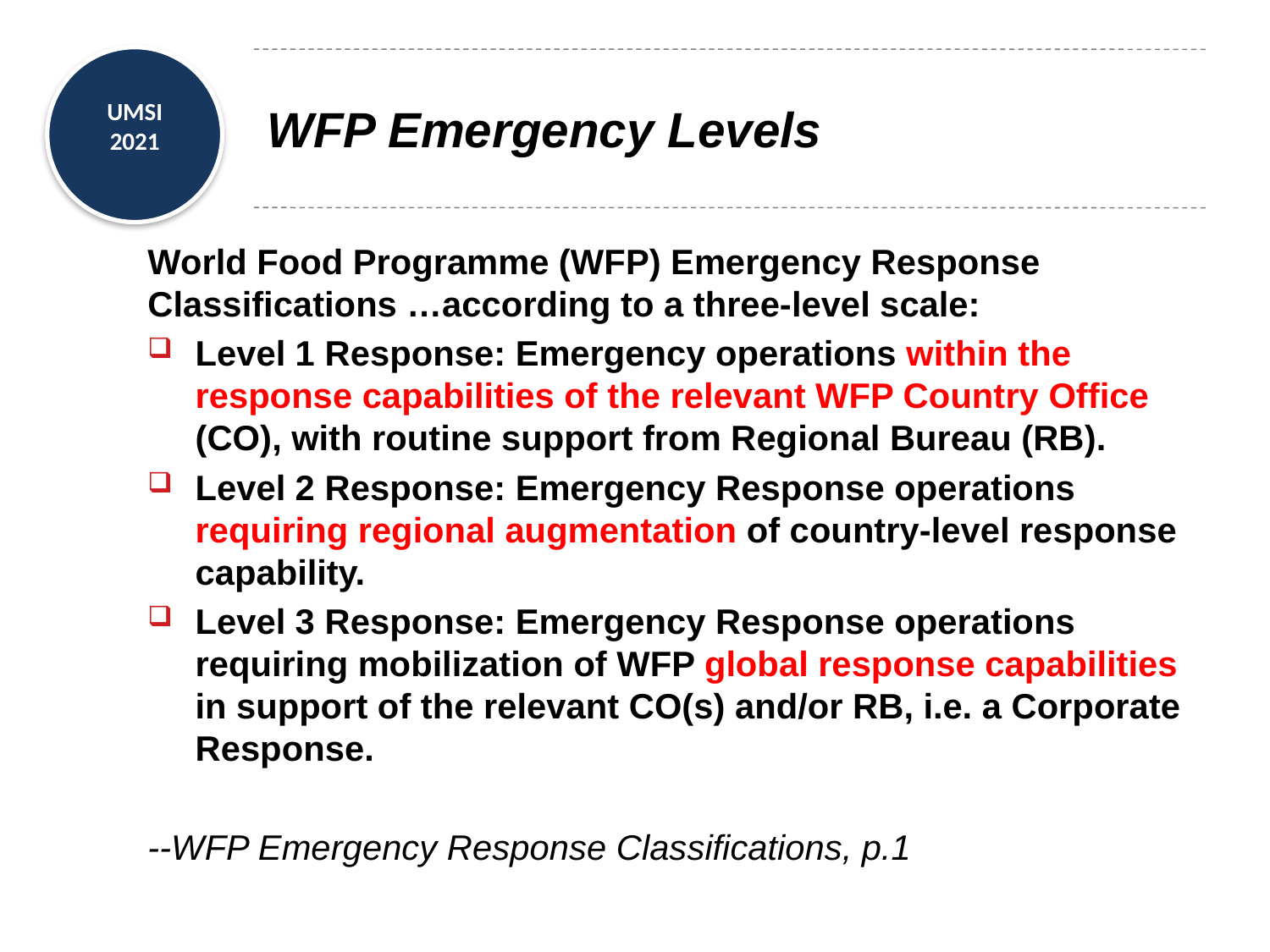

# WFP Emergency Levels
World Food Programme (WFP) Emergency Response Classifications …according to a three-level scale:
Level 1 Response: Emergency operations within the response capabilities of the relevant WFP Country Office (CO), with routine support from Regional Bureau (RB).
Level 2 Response: Emergency Response operations requiring regional augmentation of country-level response capability.
Level 3 Response: Emergency Response operations requiring mobilization of WFP global response capabilities in support of the relevant CO(s) and/or RB, i.e. a Corporate Response.

--WFP Emergency Response Classifications, p.1